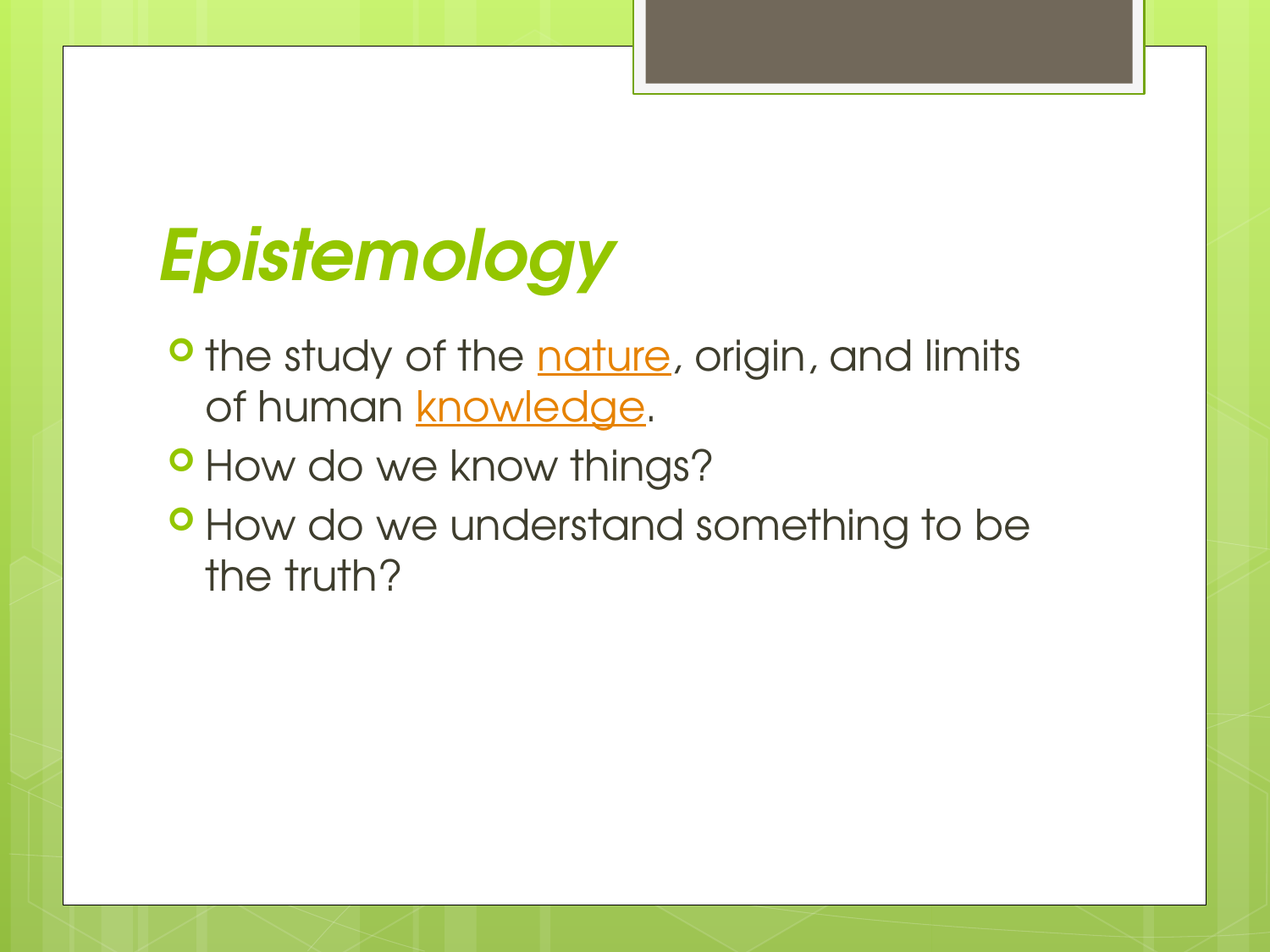

# Epistemology
the study of the nature, origin, and limits of human knowledge.
How do we know things?
How do we understand something to be the truth?